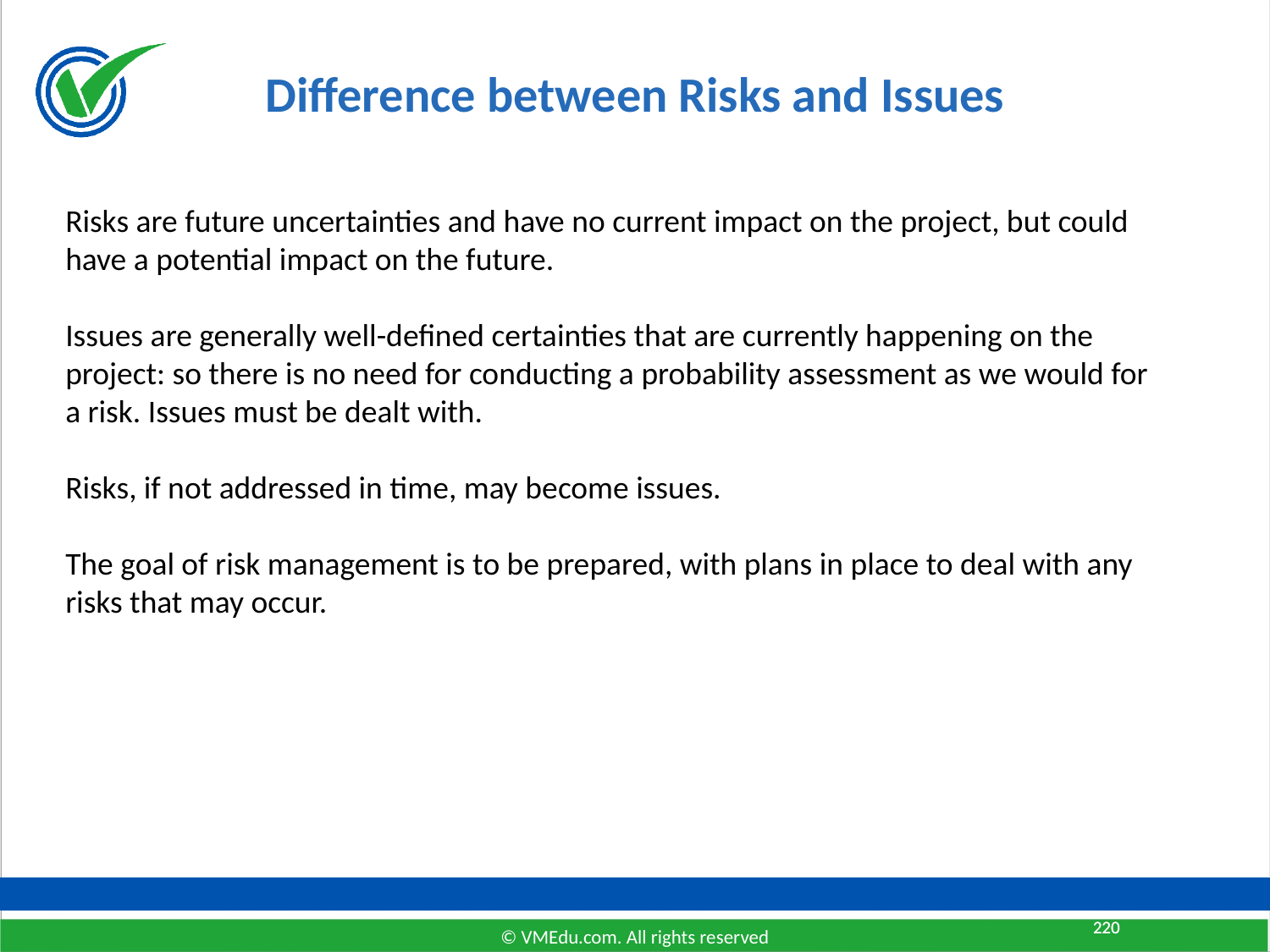

Difference between Risks and Issues
Risks are future uncertainties and have no current impact on the project, but could have a potential impact on the future.

Issues are generally well-defined certainties that are currently happening on the project: so there is no need for conducting a probability assessment as we would for a risk. Issues must be dealt with.

Risks, if not addressed in time, may become issues.

The goal of risk management is to be prepared, with plans in place to deal with any risks that may occur.

220